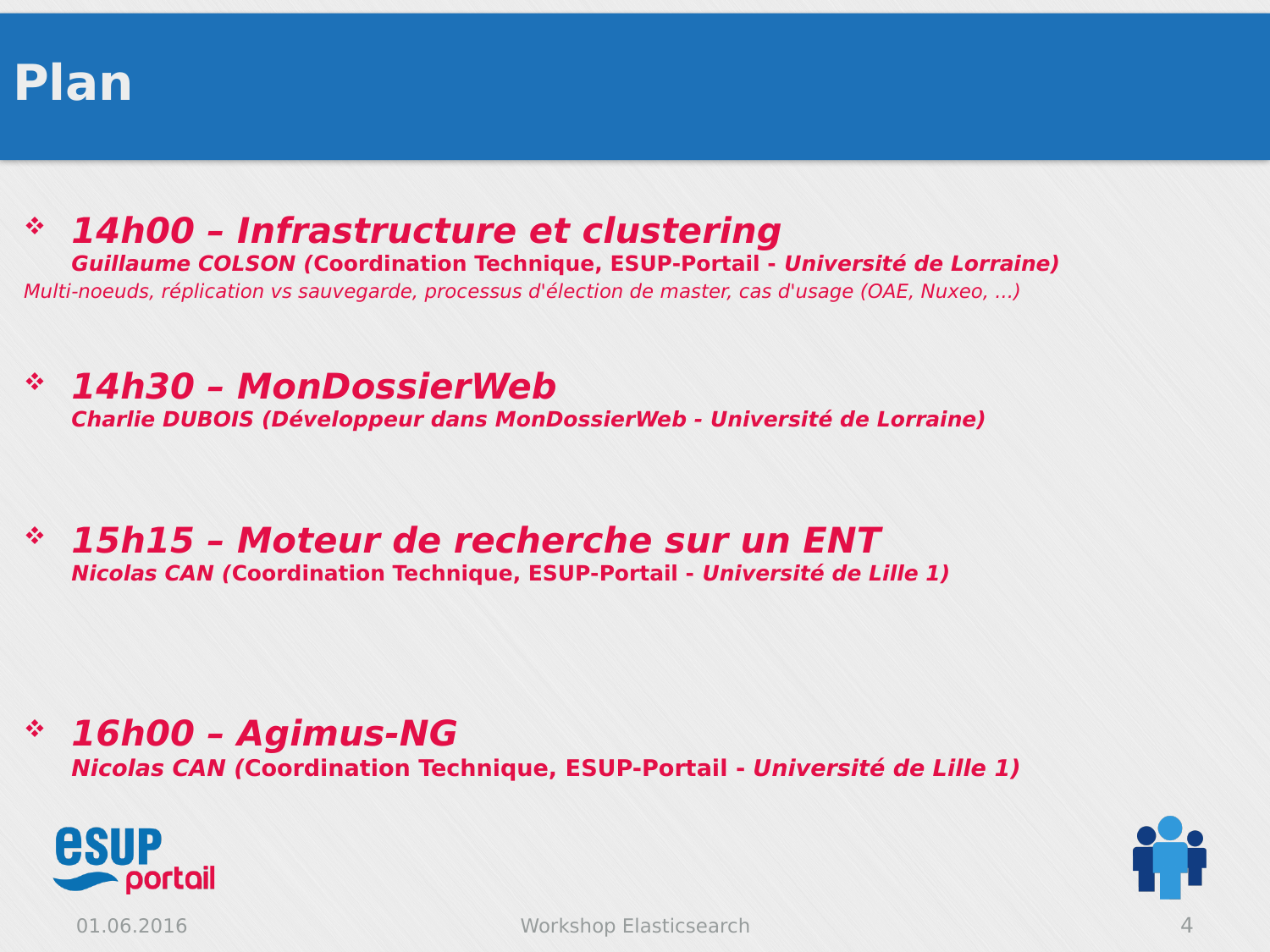

# Plan

14h00 – Infrastructure et clustering
Guillaume COLSON (Coordination Technique, ESUP-Portail - Université de Lorraine)
Multi-noeuds, réplication vs sauvegarde, processus d'élection de master, cas d'usage (OAE, Nuxeo, ...)

14h30 – MonDossierWeb 
Charlie DUBOIS (Développeur dans MonDossierWeb - Université de Lorraine)

15h15 – Moteur de recherche sur un ENT
Nicolas CAN (Coordination Technique, ESUP-Portail - Université de Lille 1)

16h00 – Agimus-NG
Nicolas CAN (Coordination Technique, ESUP-Portail - Université de Lille 1)